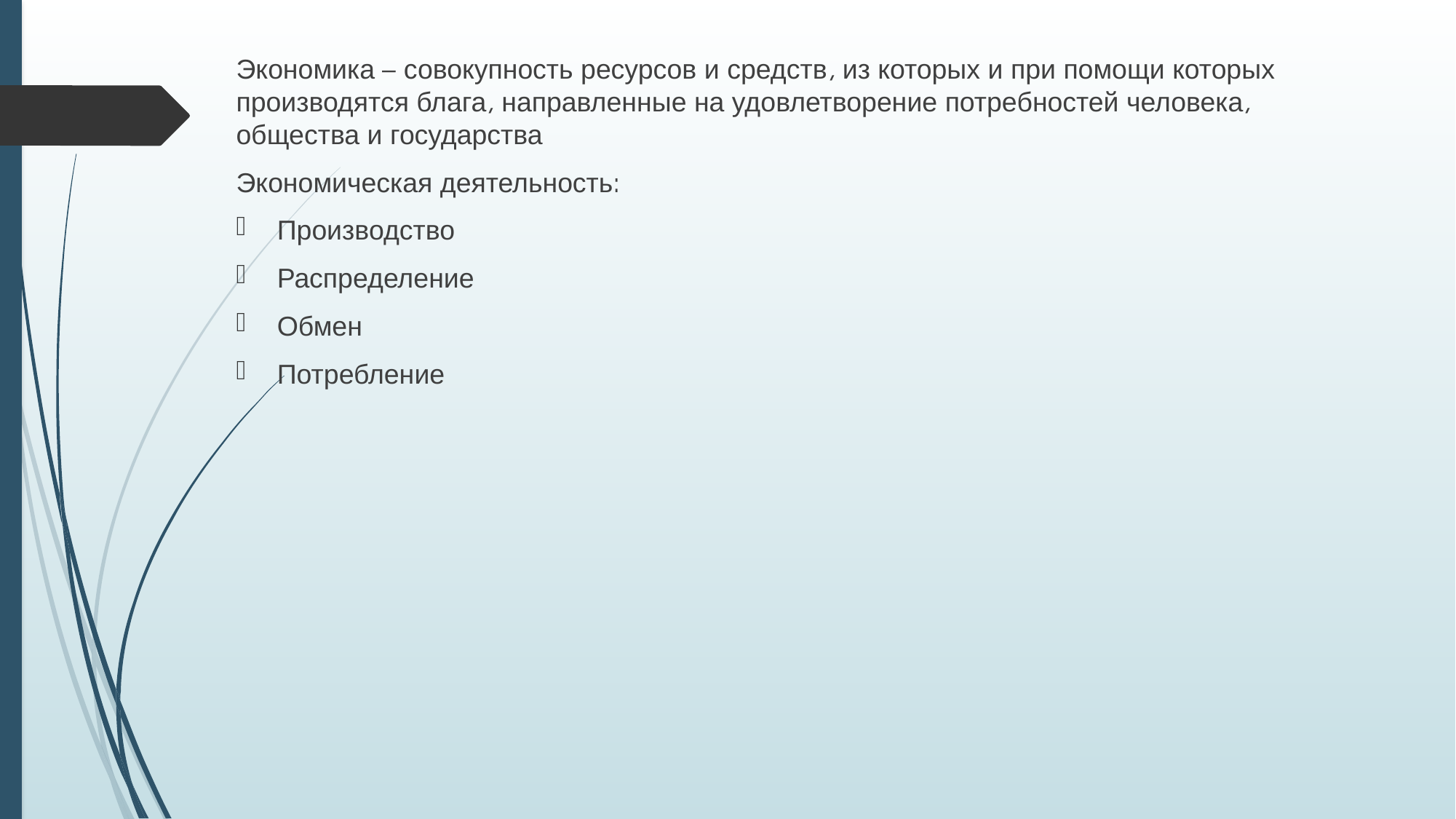

Экономика – совокупность ресурсов и средств, из которых и при помощи которых производятся блага, направленные на удовлетворение потребностей человека, общества и государства
Экономическая деятельность:
Производство
Распределение
Обмен
Потребление